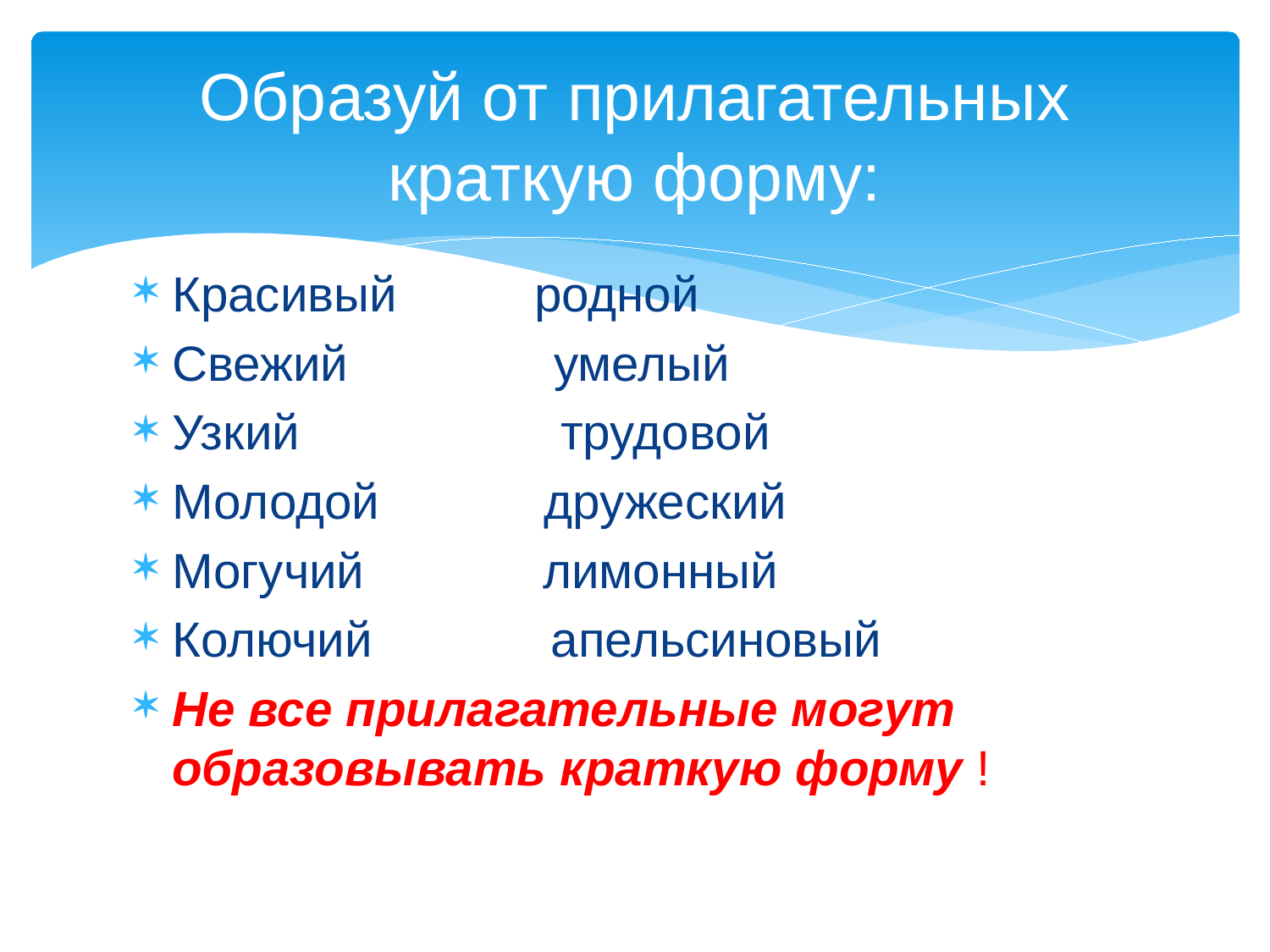

# Образуй от прилагательных краткую форму:
Красивый          родной
Свежий               умелый
Узкий                   трудовой
Молодой            дружеский
Могучий             лимонный
Колючий             апельсиновый
Не все прилагательные могут образовывать краткую форму !